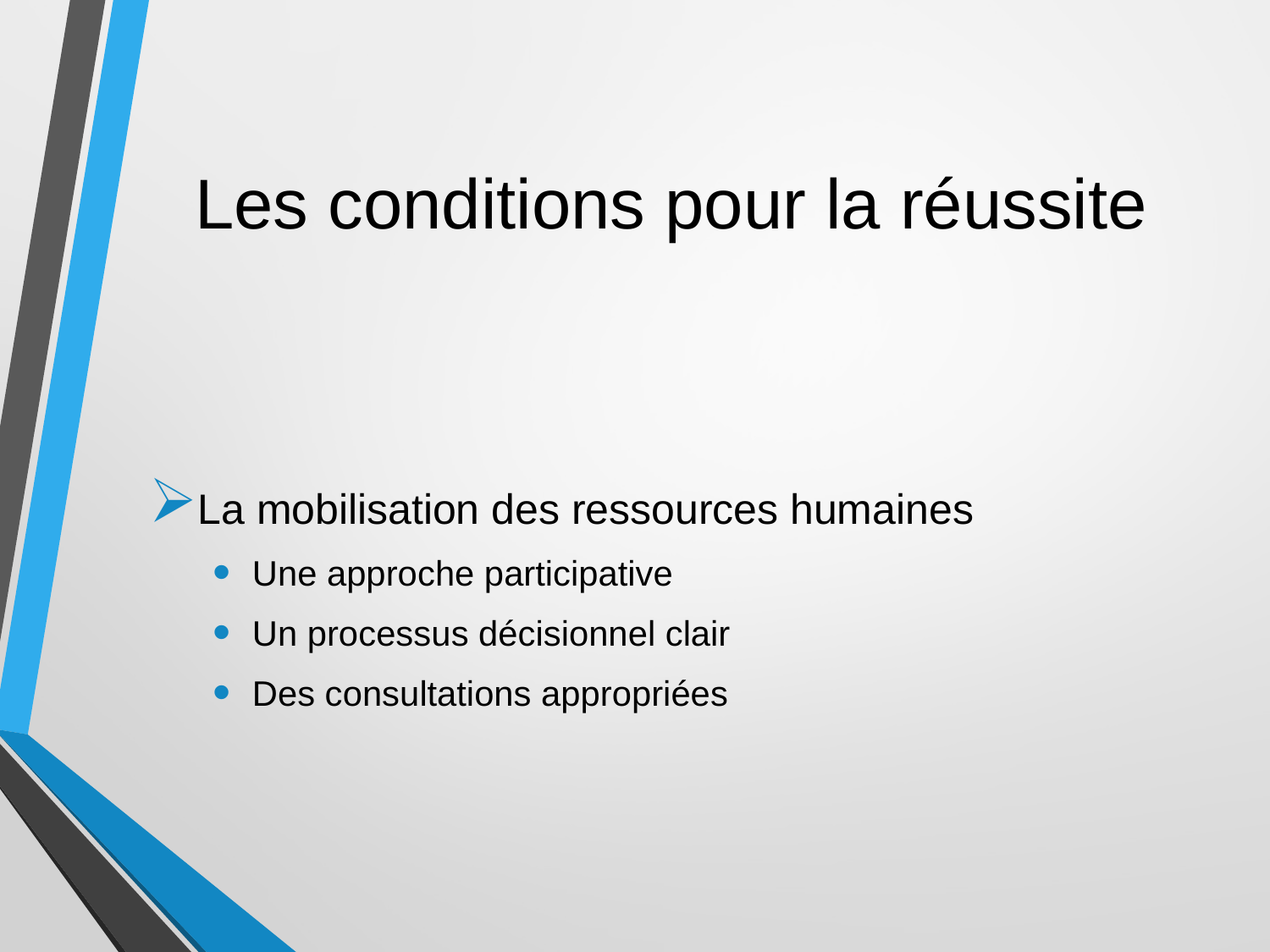

# Les conditions pour la réussite
La mobilisation des ressources humaines
Une approche participative
Un processus décisionnel clair
Des consultations appropriées